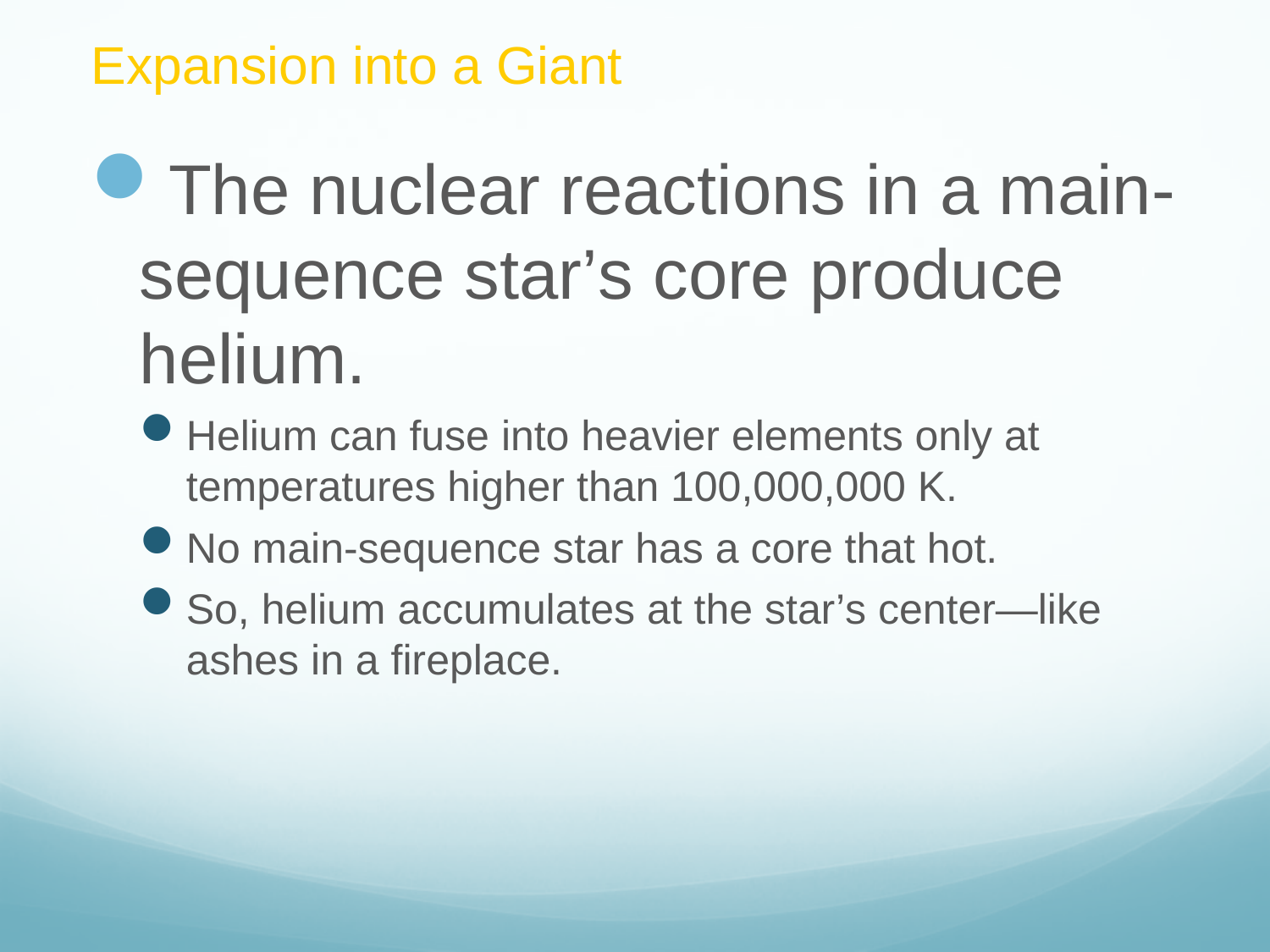

# Expansion into a Giant
The nuclear reactions in a main-sequence star’s core produce helium.
Helium can fuse into heavier elements only at temperatures higher than 100,000,000 K.
No main-sequence star has a core that hot.
So, helium accumulates at the star’s center—like ashes in a fireplace.